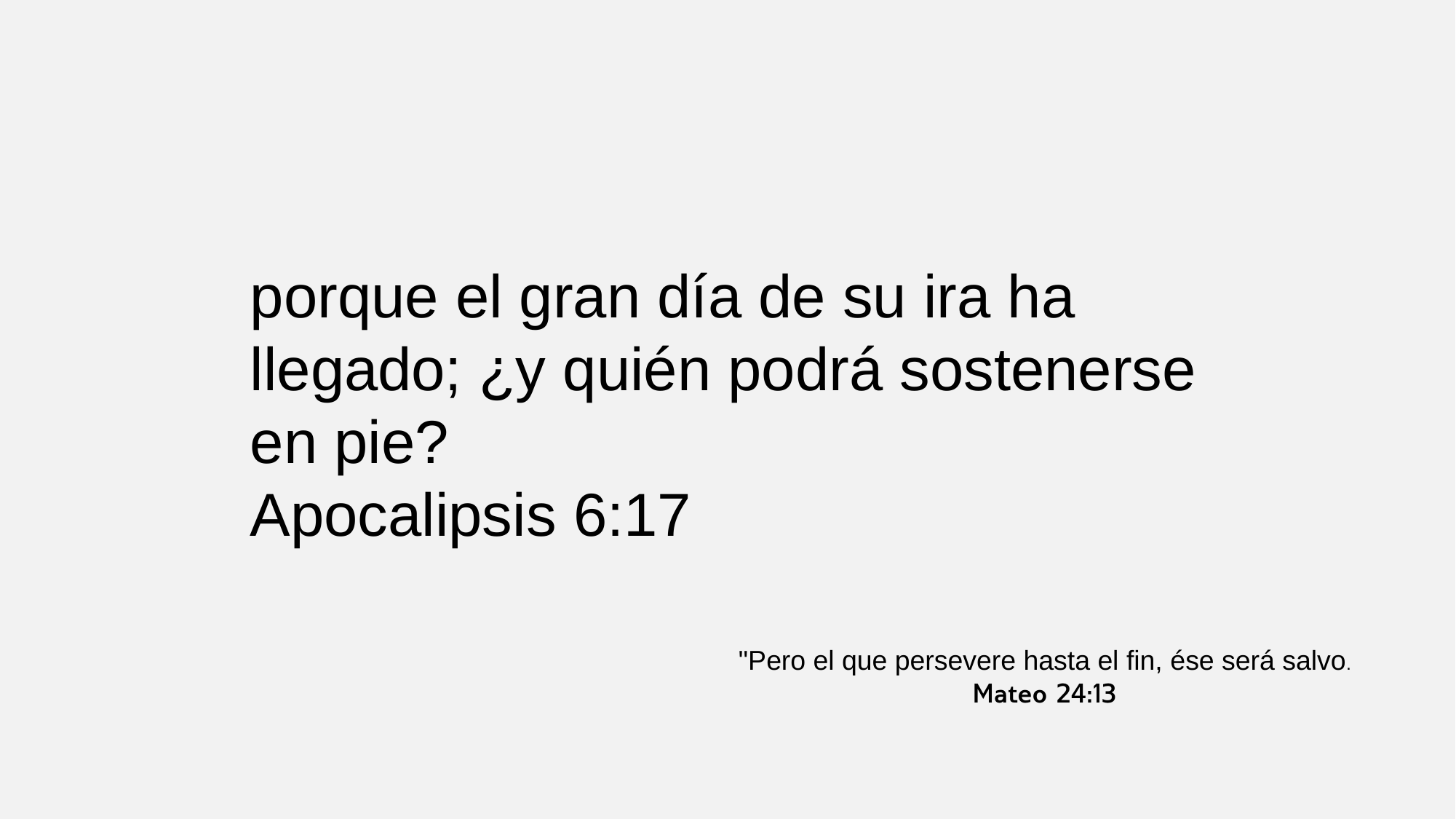

porque el gran día de su ira ha llegado; ¿y quién podrá sostenerse en pie?
Apocalipsis 6:17
"Pero el que persevere hasta el fin, ése será salvo.
Mateo 24:13